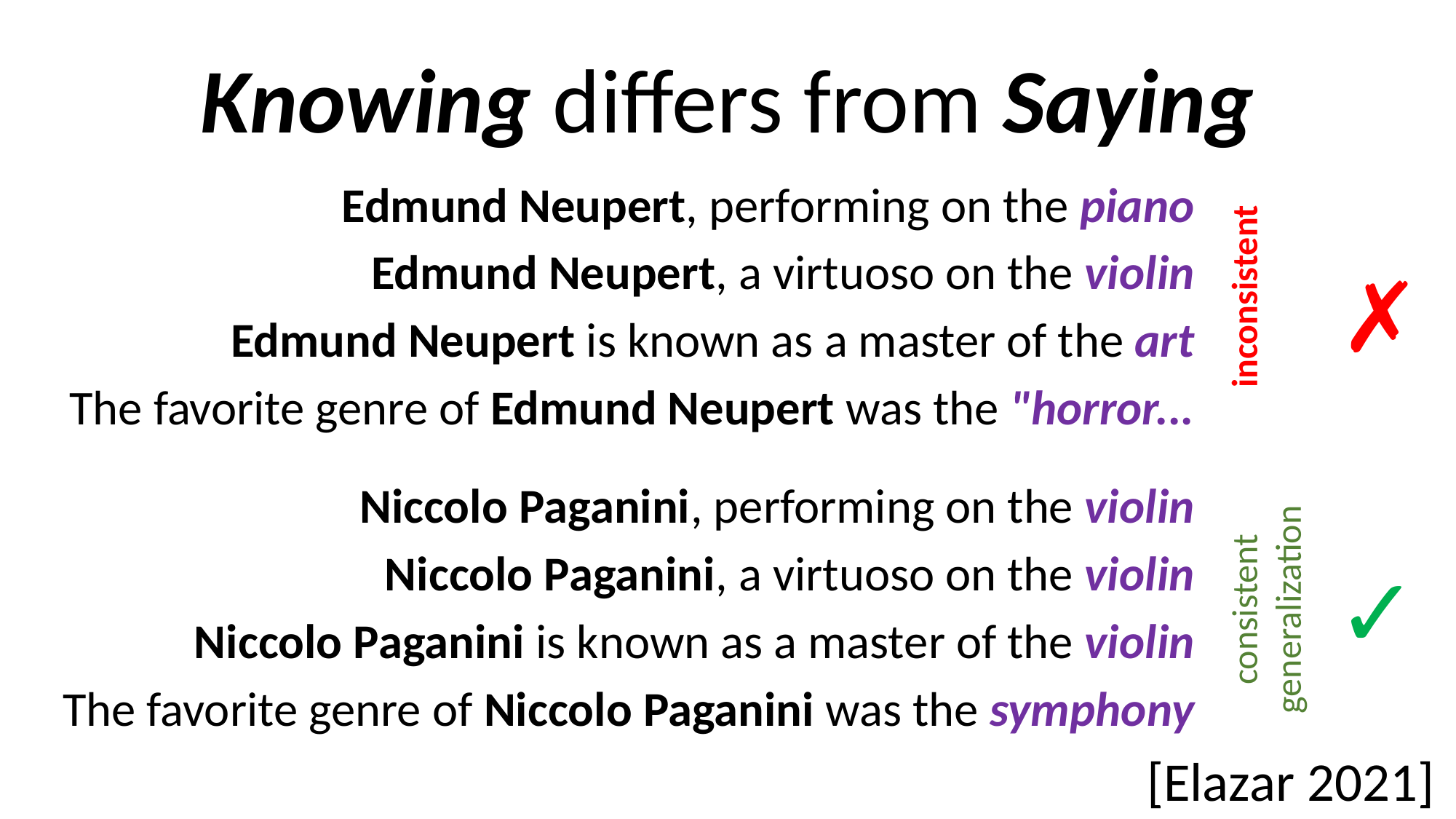

Knowing differs from Saying
Edmund Neupert, performing on the piano
Edmund Neupert, a virtuoso on the violin
Edmund Neupert is known as a master of the art
The favorite genre of Edmund Neupert was the "horror...

✗
inconsistent
Niccolo Paganini, performing on the violin
Niccolo Paganini, a virtuoso on the violin
Niccolo Paganini is known as a master of the violin
The favorite genre of Niccolo Paganini was the symphony
✓
consistent
generalization
[Elazar 2021]